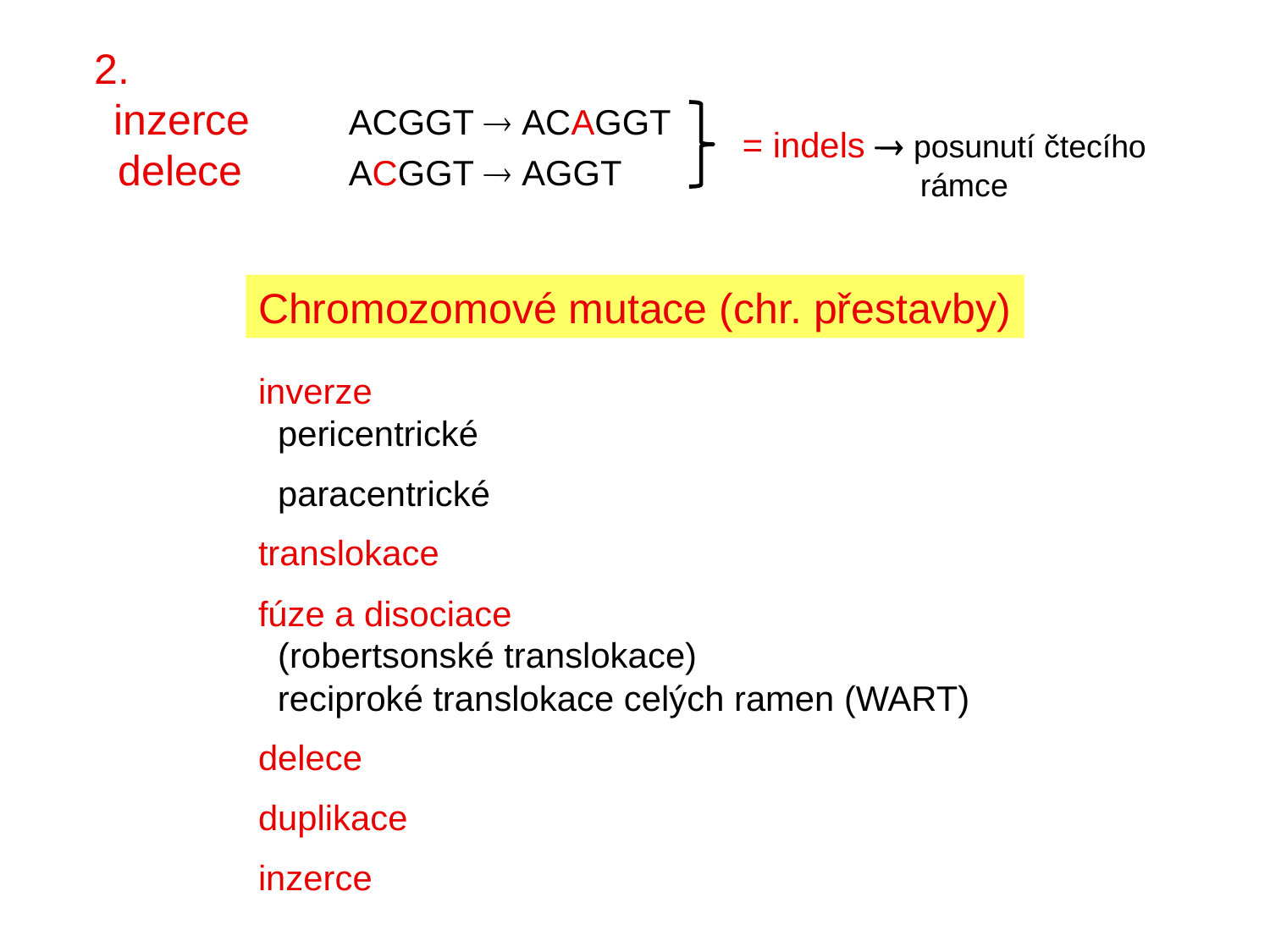

2.
  inzerce	ACGGT → ACAGGT
  delece	ACGGT → AGGT

= indels → posunutí čtecího
                    rámce
Chromozomové mutace (chr. přestavby)
inverze
  pericentrické
  paracentrické
translokace
fúze a disociace
  (robertsonské translokace)
  reciproké translokace celých ramen (WART)
delece
duplikace
inzerce